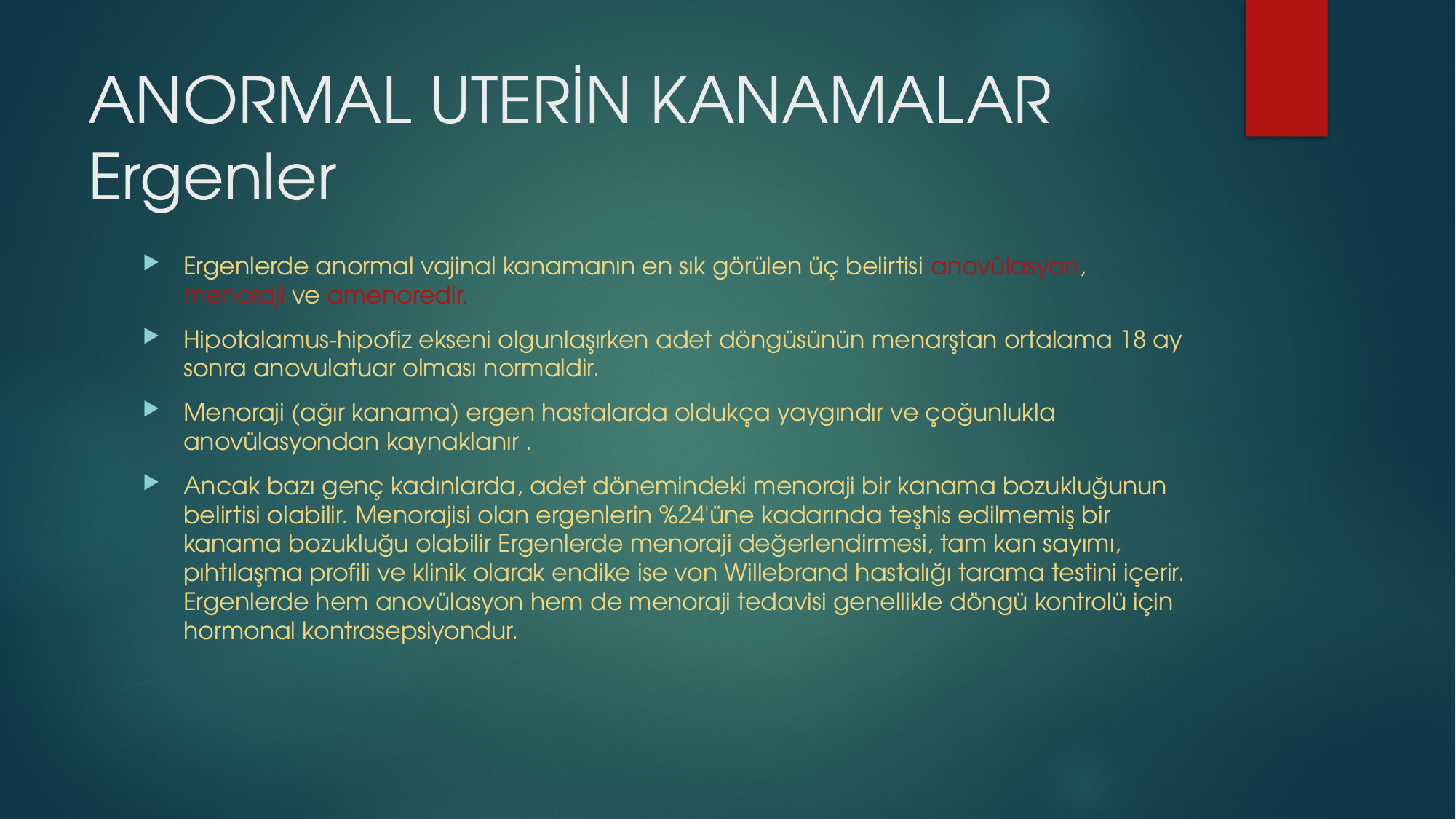

# ANORMAL UTERİN KANAMALAR Ergenler
Ergenlerde anormal vajinal kanamanın en sık görülen üç belirtisi anovülasyon, menoraji ve amenoredir.
Hipotalamus-hipofiz ekseni olgunlaşırken adet döngüsünün menarştan ortalama 18 ay sonra anovulatuar olması normaldir.
Menoraji (ağır kanama) ergen hastalarda oldukça yaygındır ve çoğunlukla anovülasyondan kaynaklanır .
Ancak bazı genç kadınlarda, adet dönemindeki menoraji bir kanama bozukluğunun belirtisi olabilir. Menorajisi olan ergenlerin %24'üne kadarında teşhis edilmemiş bir kanama bozukluğu olabilir Ergenlerde menoraji değerlendirmesi, tam kan sayımı, pıhtılaşma profili ve klinik olarak endike ise von Willebrand hastalığı tarama testini içerir. Ergenlerde hem anovülasyon hem de menoraji tedavisi genellikle döngü kontrolü için hormonal kontrasepsiyondur.